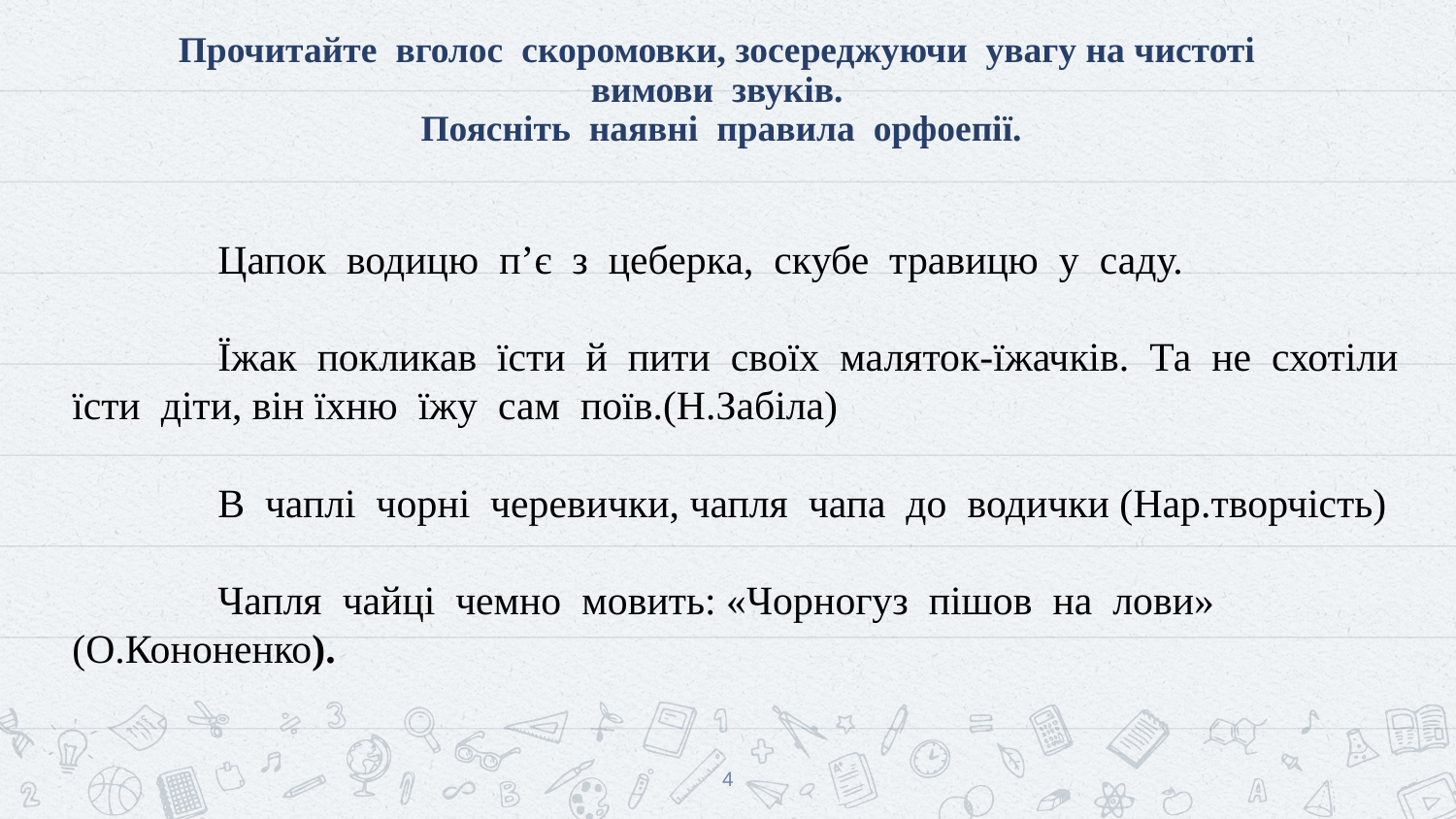

# Прочитайте  вголос  скоромовки, зосереджуючи  увагу на чистоті  вимови  звуків. Поясніть  наявні  правила  орфоепії.
	Цапок  водицю  п’є  з  цеберка,  скубе  травицю  у  саду.

	Їжак  покликав  їсти  й  пити  своїх  маляток-їжачків.  Та  не  схотіли  їсти  діти, він їхню  їжу  сам  поїв.(Н.Забіла)

	В  чаплі  чорні  черевички, чапля  чапа  до  водички (Нар.творчість)

	Чапля  чайці  чемно  мовить: «Чорногуз  пішов  на  лови» (О.Кононенко).
4